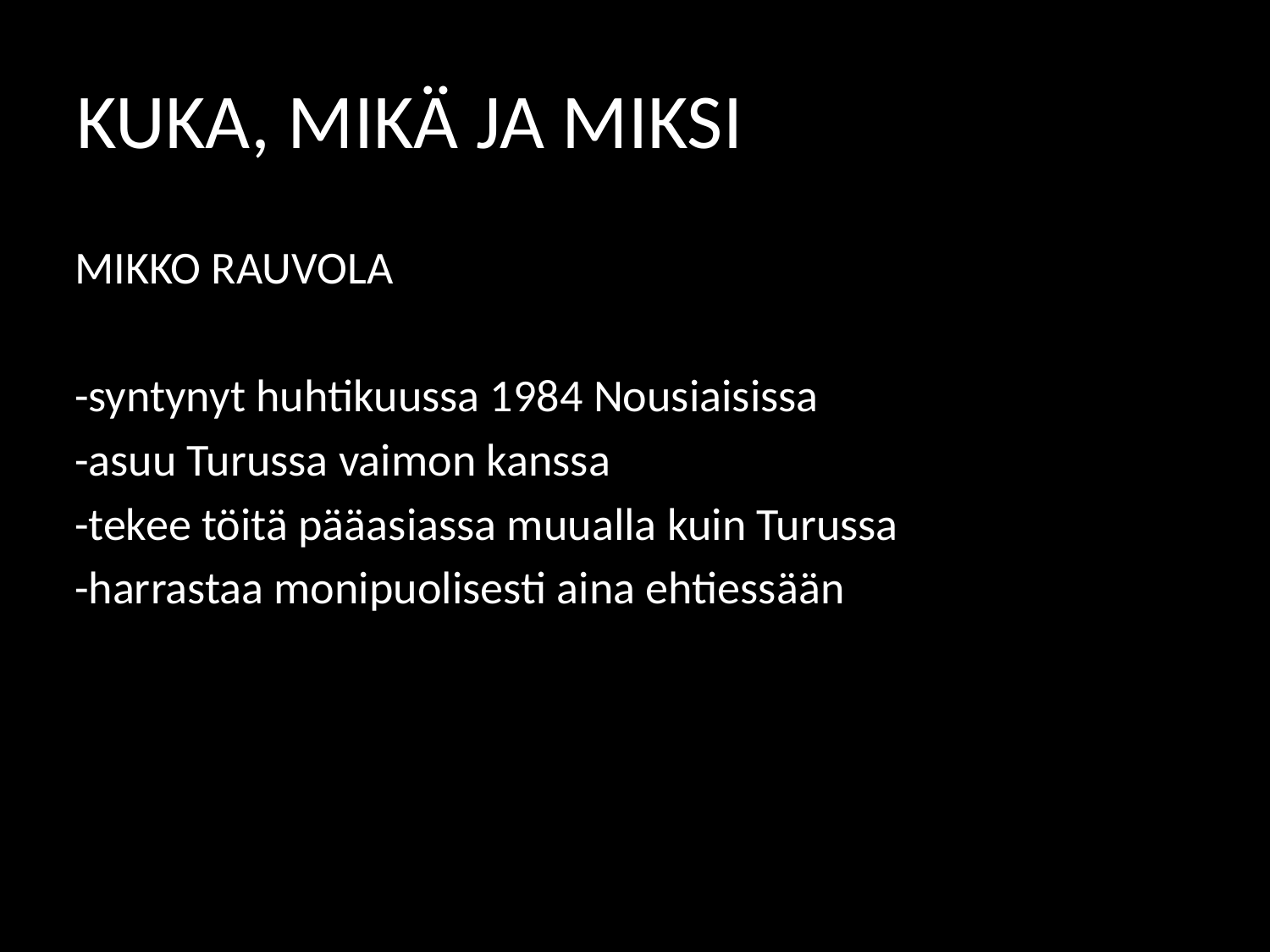

# KUKA, MIKÄ JA MIKSI
MIKKO RAUVOLA

-syntynyt huhtikuussa 1984 Nousiaisissa
-asuu Turussa vaimon kanssa
-tekee töitä pääasiassa muualla kuin Turussa
-harrastaa monipuolisesti aina ehtiessään